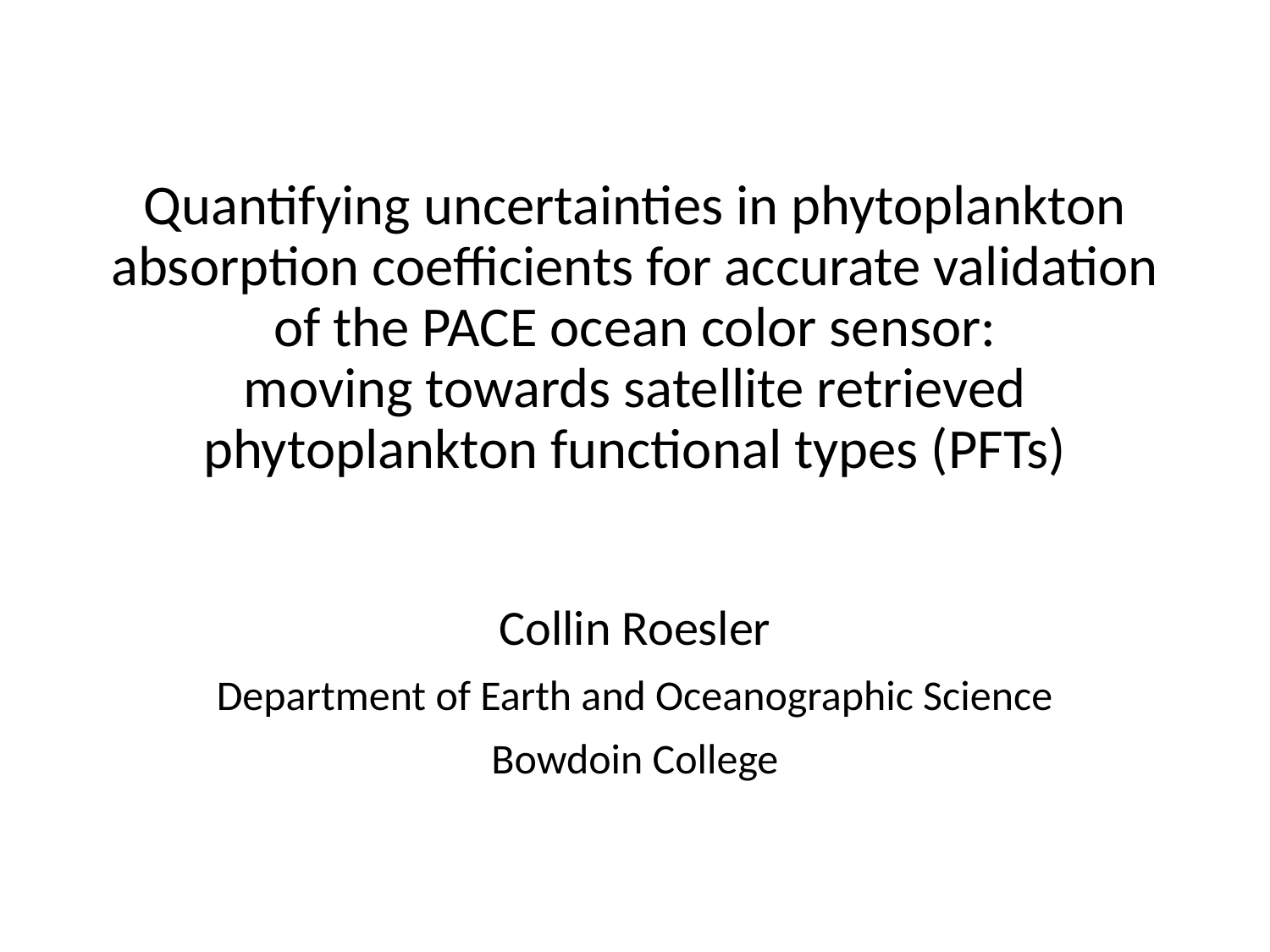

# Quantifying uncertainties in phytoplankton absorption coefficients for accurate validation of the PACE ocean color sensor: moving towards satellite retrieved phytoplankton functional types (PFTs)
Collin Roesler
Department of Earth and Oceanographic Science
Bowdoin College